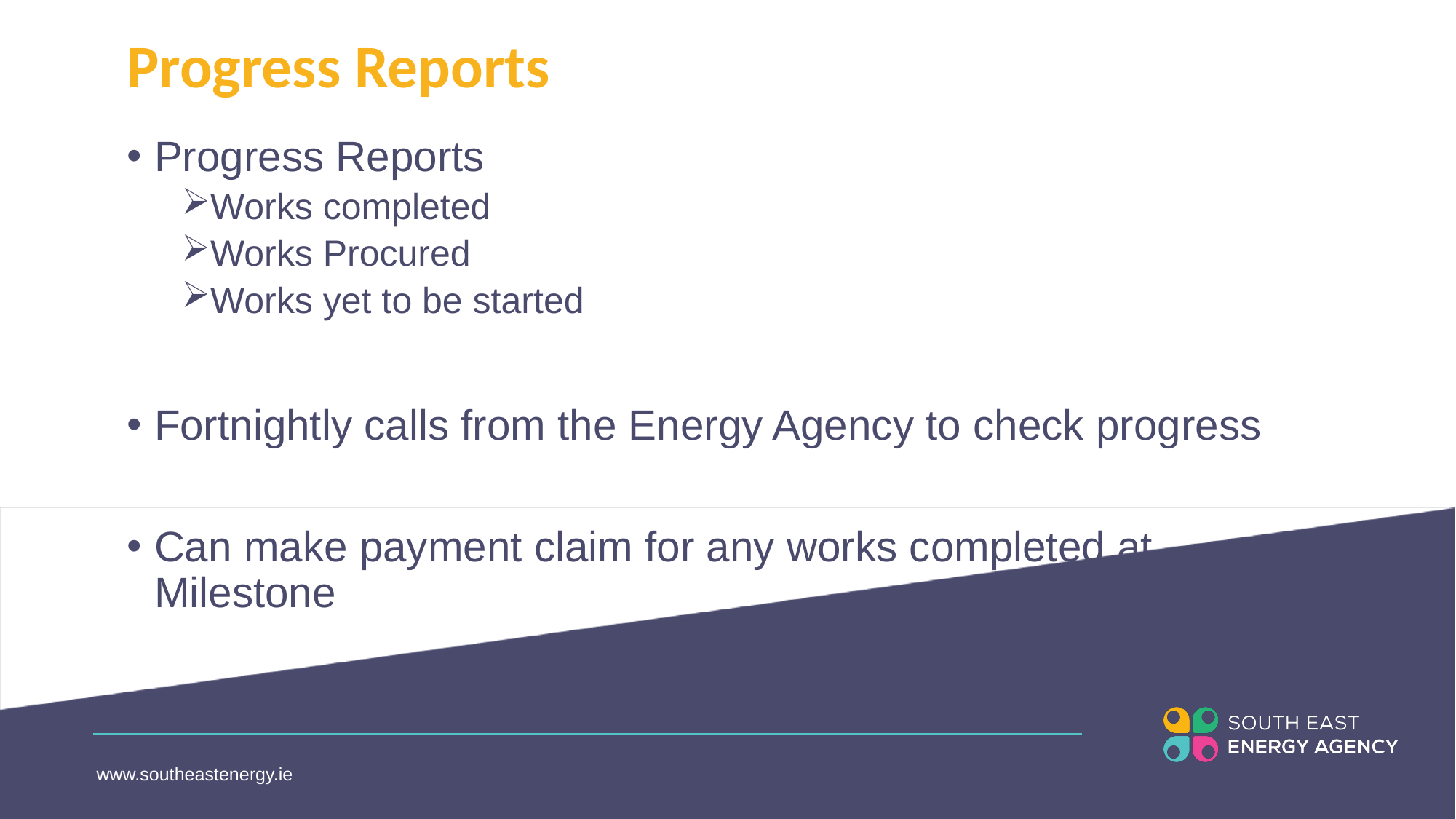

# Progress Reports
Milestones & Deadlines
Progress Reports
Works completed
Works Procured
Works yet to be started

Fortnightly calls from the Energy Agency to check progress

Can make payment claim for any works completed at Milestone